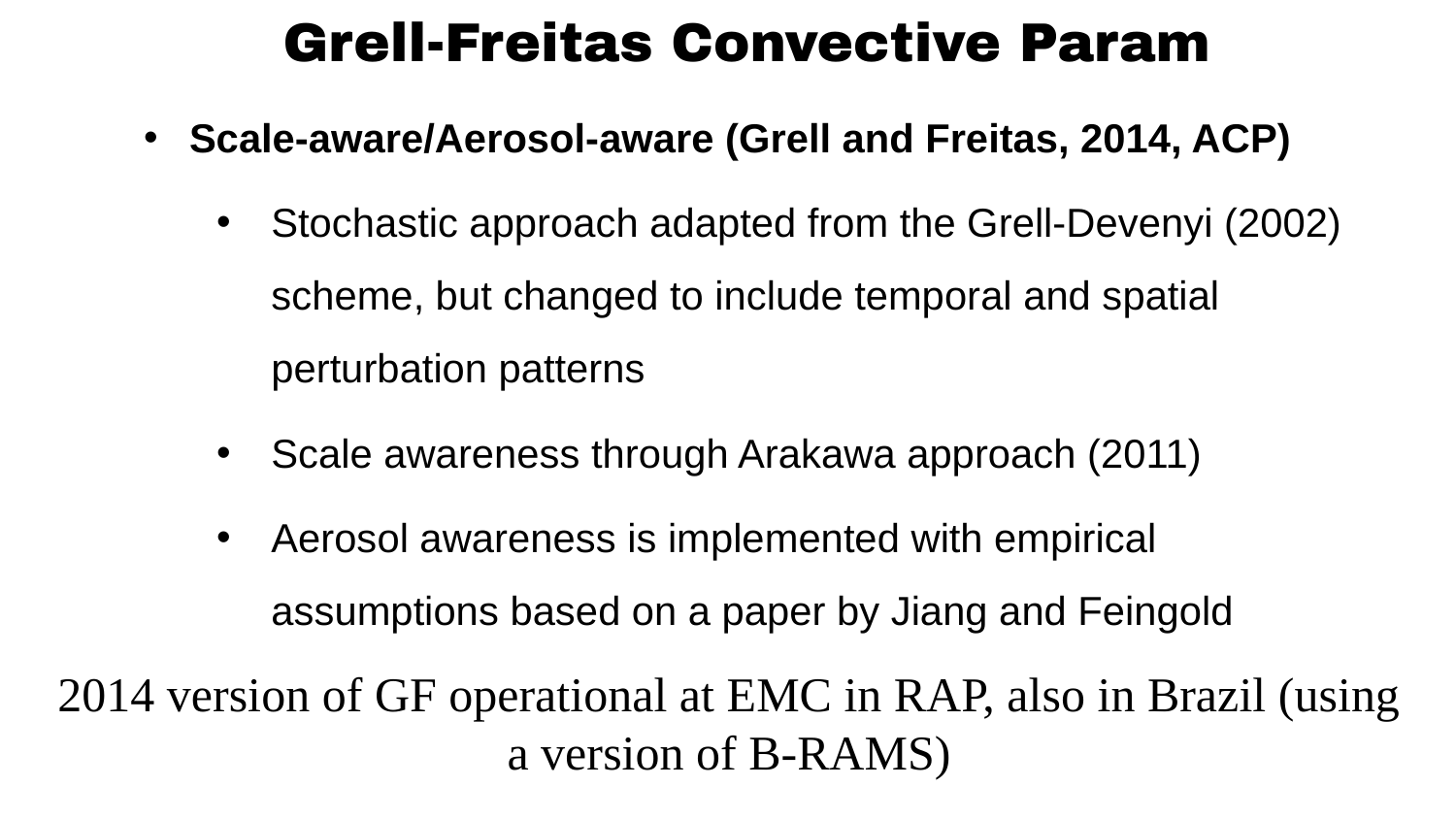

Grell-Freitas Convective Param
Scale-aware/Aerosol-aware (Grell and Freitas, 2014, ACP)
Stochastic approach adapted from the Grell-Devenyi (2002) scheme, but changed to include temporal and spatial perturbation patterns
Scale awareness through Arakawa approach (2011)
Aerosol awareness is implemented with empirical assumptions based on a paper by Jiang and Feingold
2014 version of GF operational at EMC in RAP, also in Brazil (using a version of B-RAMS)